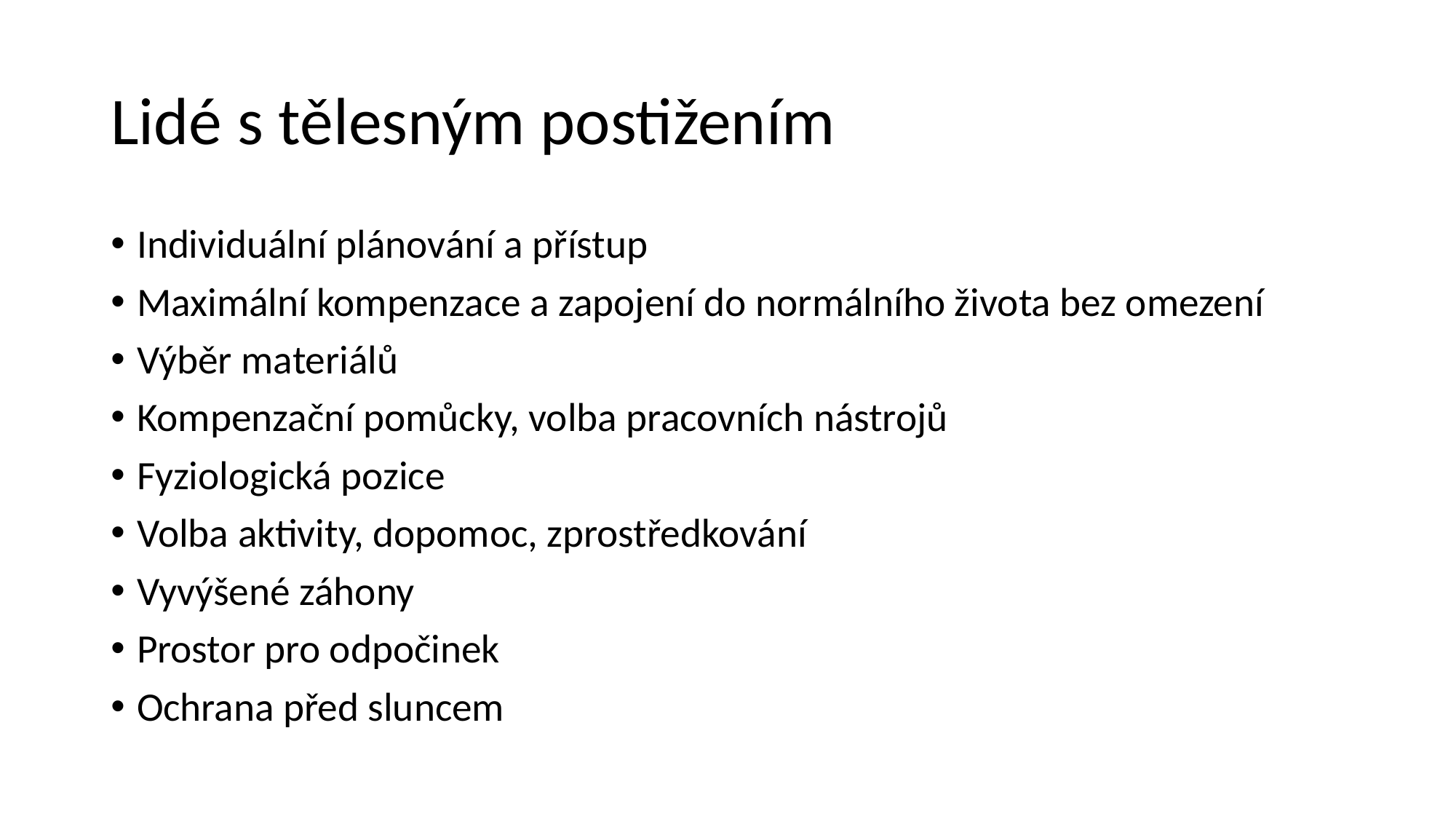

# Lidé s tělesným postižením
Individuální plánování a přístup
Maximální kompenzace a zapojení do normálního života bez omezení
Výběr materiálů
Kompenzační pomůcky, volba pracovních nástrojů
Fyziologická pozice
Volba aktivity, dopomoc, zprostředkování
Vyvýšené záhony
Prostor pro odpočinek
Ochrana před sluncem